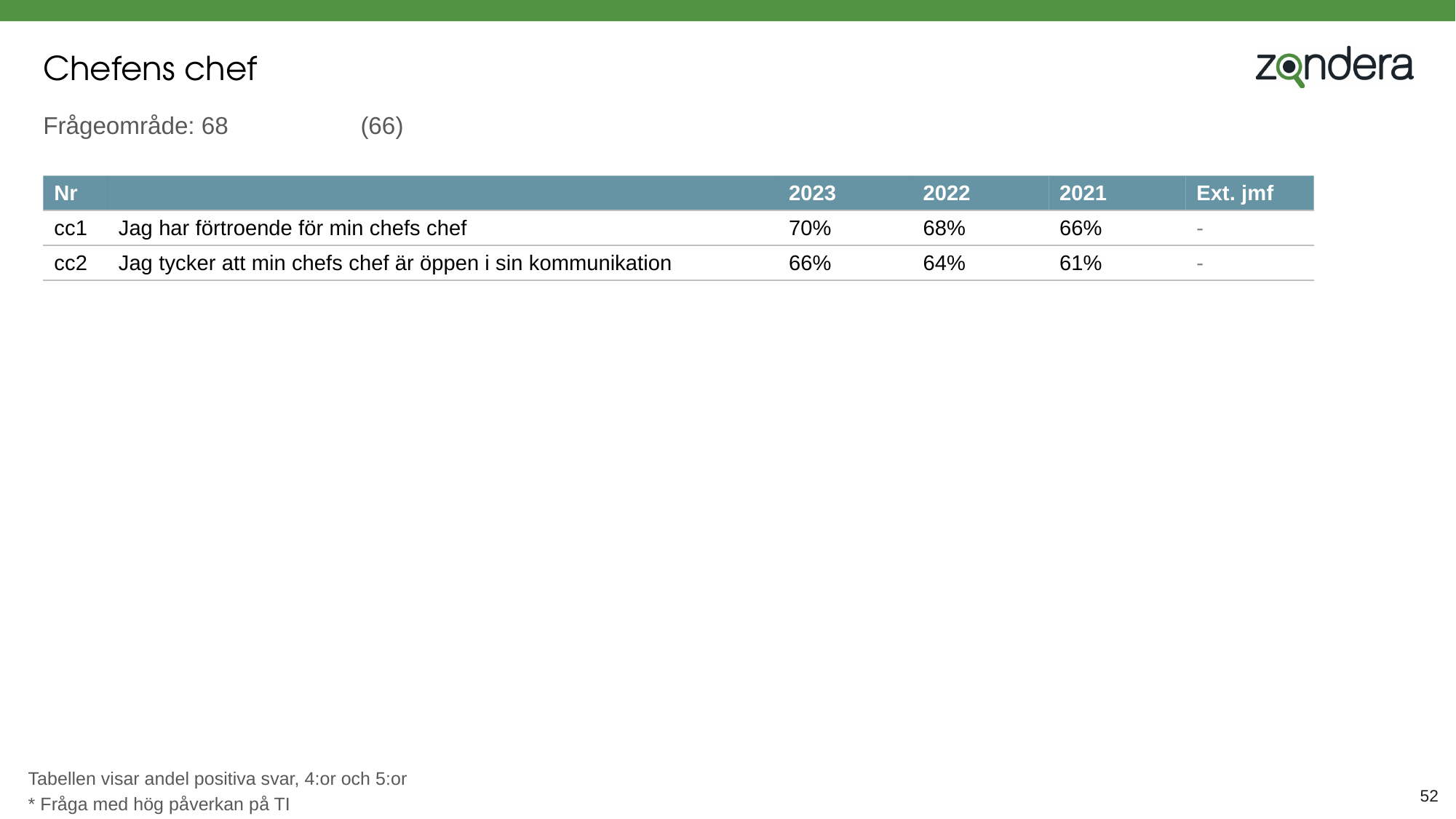

# Chefens chef
| Frågeområde: 68 | (66) |
| --- | --- |
| Nr |  | 2023 | 2022 | 2021 | Ext. jmf |
| --- | --- | --- | --- | --- | --- |
| cc1 | Jag har förtroende för min chefs chef | 70% | 68% | 66% | - |
| cc2 | Jag tycker att min chefs chef är öppen i sin kommunikation | 66% | 64% | 61% | - |
Tabellen visar andel positiva svar, 4:or och 5:or
* Fråga med hög påverkan på TI
52